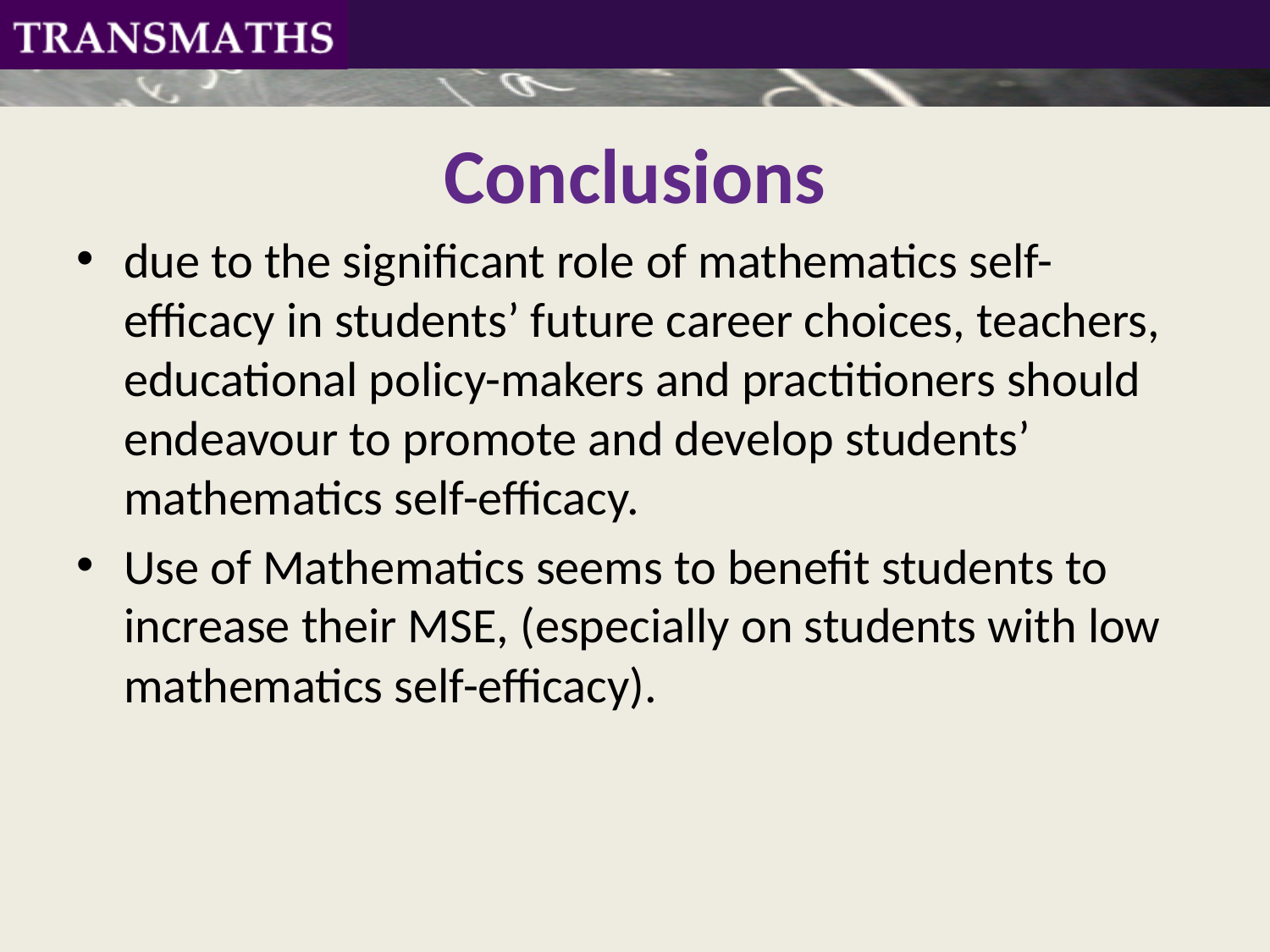

# Conclusions
due to the significant role of mathematics self-efficacy in students’ future career choices, teachers, educational policy-makers and practitioners should endeavour to promote and develop students’ mathematics self-efficacy.
Use of Mathematics seems to benefit students to increase their MSE, (especially on students with low mathematics self-efficacy).